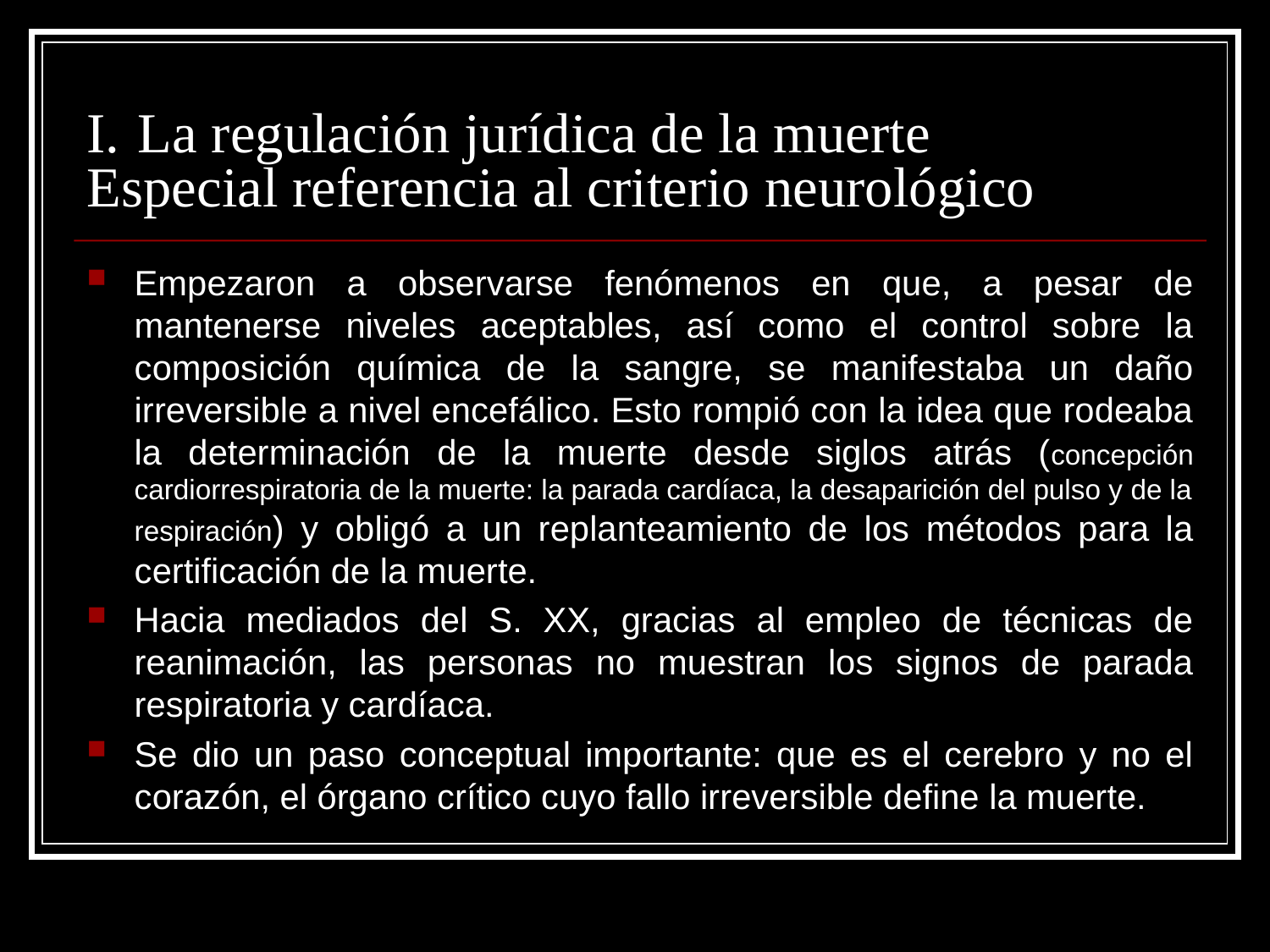

# I. La regulación jurídica de la muerte Especial referencia al criterio neurológico
Empezaron a observarse fenómenos en que, a pesar de mantenerse niveles aceptables, así como el control sobre la composición química de la sangre, se manifestaba un daño irreversible a nivel encefálico. Esto rompió con la idea que rodeaba la determinación de la muerte desde siglos atrás (concepción cardiorrespiratoria de la muerte: la parada cardíaca, la desaparición del pulso y de la respiración) y obligó a un replanteamiento de los métodos para la certificación de la muerte.
Hacia mediados del S. XX, gracias al empleo de técnicas de reanimación, las personas no muestran los signos de parada respiratoria y cardíaca.
Se dio un paso conceptual importante: que es el cerebro y no el corazón, el órgano crítico cuyo fallo irreversible define la muerte.